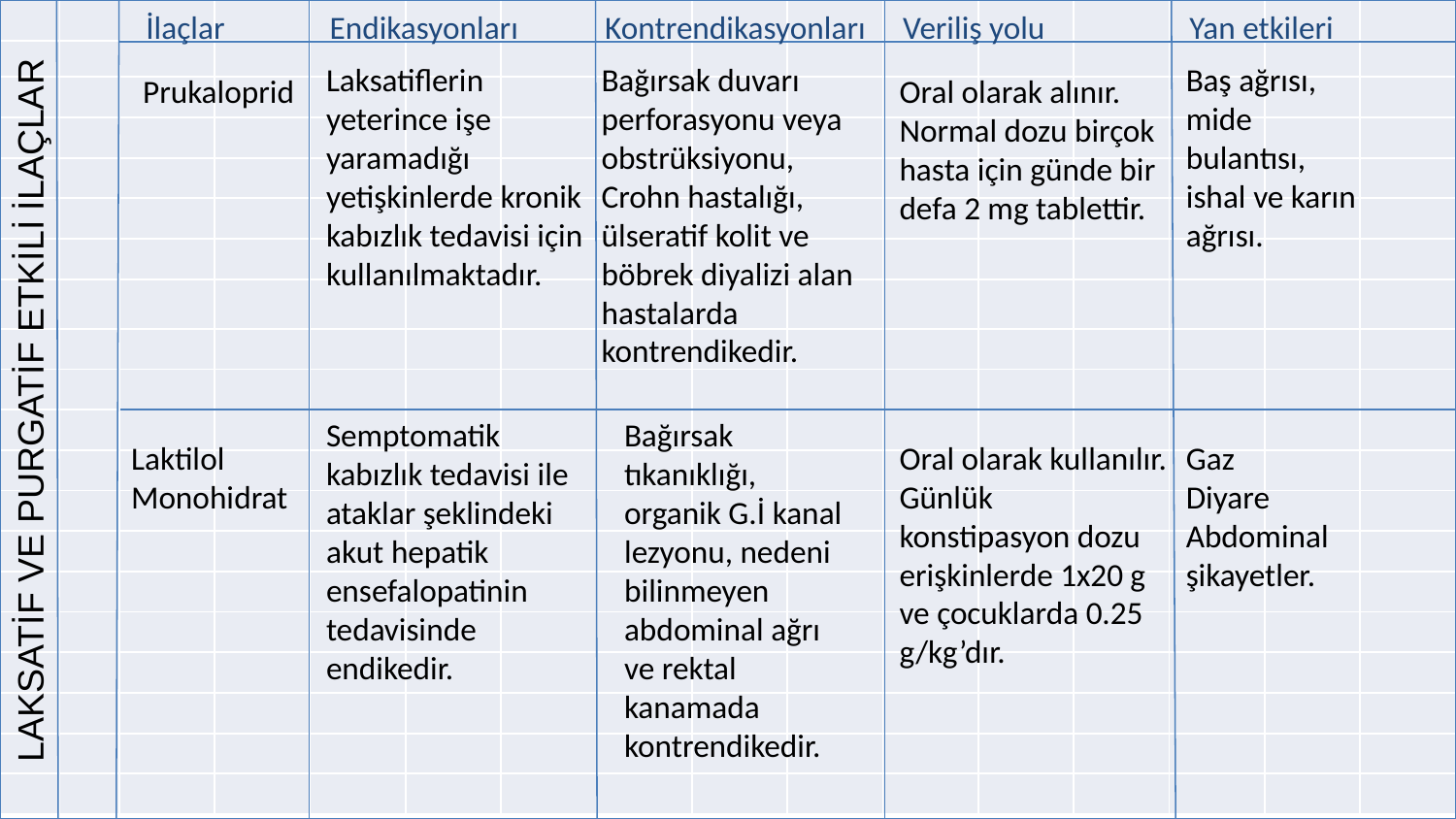

İlaçlar
Endikasyonları
Kontrendikasyonları
Veriliş yolu
Yan etkileri
|  |  |  |  |  |  |  |  |  |  |  |  |  |  |  |  |
| --- | --- | --- | --- | --- | --- | --- | --- | --- | --- | --- | --- | --- | --- | --- | --- |
|  |  |  |  |  |  |  |  |  |  |  |  |  |  |  |  |
|  |  |  |  |  |  |  |  |  |  |  |  |  |  |  |  |
|  |  |  |  |  |  |  |  |  |  |  |  |  |  |  |  |
|  |  |  |  |  |  |  |  |  |  |  |  |  |  |  |  |
|  |  |  |  |  |  |  |  |  |  |  |  |  |  |  |  |
|  |  |  |  |  |  |  |  |  |  |  |  |  |  |  |  |
|  |  |  |  |  |  |  |  |  |  |  |  |  |  |  |  |
|  |  |  |  |  |  |  |  |  |  |  |  |  |  |  |  |
|  |  |  |  |  |  |  |  |  |  |  |  |  |  |  |  |
|  |  |  |  |  |  |  |  |  |  |  |  |  |  |  |  |
|  |  |  |  |  |  |  |  |  |  |  |  |  |  |  |  |
|  |  |  |  |  |  |  |  |  |  |  |  |  |  |  |  |
|  |  |  |  |  |  |  |  |  |  |  |  |  |  |  |  |
|  |  |  |  |  |  |  |  |  |  |  |  |  |  |  |  |
|  |  |  |  |  |  |  |  |  |  |  |  |  |  |  |  |
|  |  |  |  |  |  |  |  |  |  |  |  |  |  |  |  |
|  |  |  |  |  |  |  |  |  |  |  |  |  |  |  |  |
|  |  |  |  |  |  |  |  |  |  |  |  |  |  |  |  |
|  |  |  |  |  |  |  |  |  |  |  |  |  |  |  |  |
#
Laksatiflerin yeterince işe yaramadığı yetişkinlerde kronik kabızlık tedavisi için kullanılmaktadır.
Bağırsak duvarı perforasyonu veya obstrüksiyonu,
Crohn hastalığı, ülseratif kolit ve böbrek diyalizi alan hastalarda kontrendikedir.
Baş ağrısı, mide bulantısı, ishal ve karın ağrısı.
Prukaloprid
Oral olarak alınır.
Normal dozu birçok hasta için günde bir defa 2 mg tablettir.

LAKSATİF VE PURGATİF ETKİLİ İLAÇLAR
Semptomatik kabızlık tedavisi ile ataklar şeklindeki akut hepatik ensefalopatinin tedavisinde endikedir.
Bağırsak tıkanıklığı, organik G.İ kanal lezyonu, nedeni bilinmeyen abdominal ağrı ve rektal kanamada kontrendikedir.
Laktilol Monohidrat
Oral olarak kullanılır. Günlük konstipasyon dozu erişkinlerde 1x20 g ve çocuklarda 0.25 g/kg’dır.
Gaz
Diyare
Abdominal şikayetler.